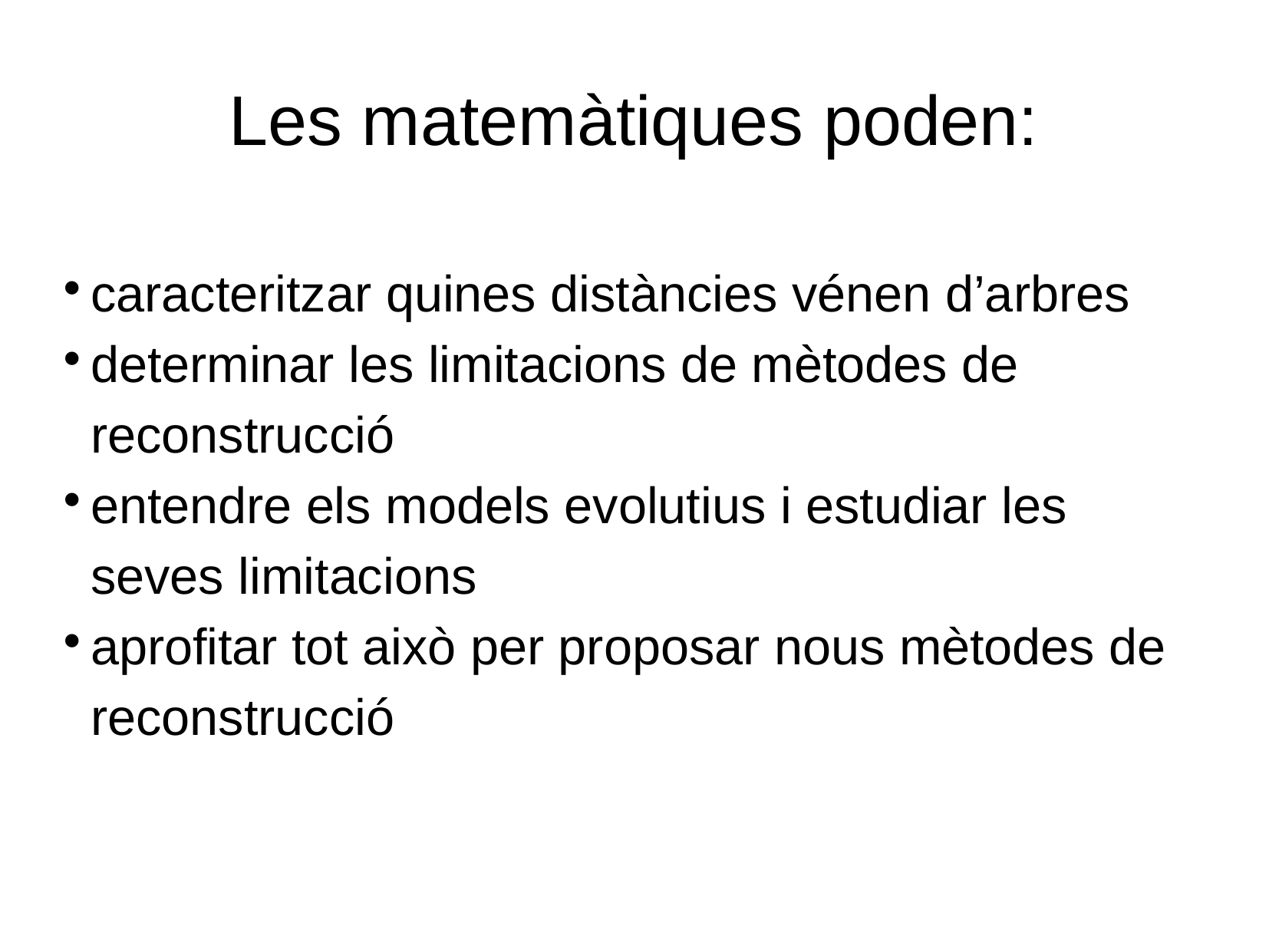

Les matemàtiques poden:
caracteritzar quines distàncies vénen d’arbres
determinar les limitacions de mètodes de reconstrucció
entendre els models evolutius i estudiar les seves limitacions
aprofitar tot això per proposar nous mètodes de reconstrucció